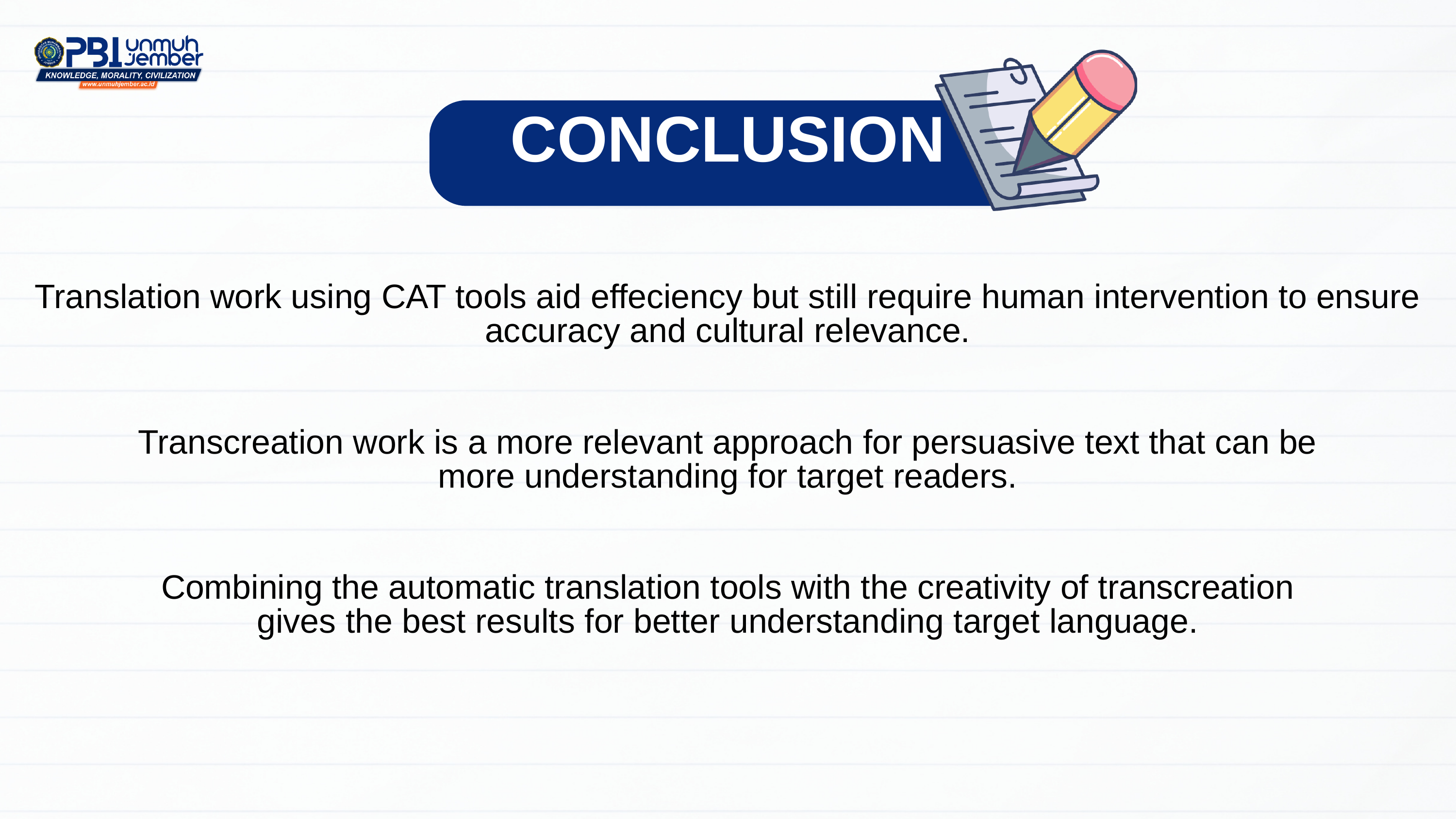

CONCLUSION
Translation work using CAT tools aid effeciency but still require human intervention to ensure accuracy and cultural relevance.
Transcreation work is a more relevant approach for persuasive text that can be more understanding for target readers.
Combining the automatic translation tools with the creativity of transcreation gives the best results for better understanding target language.